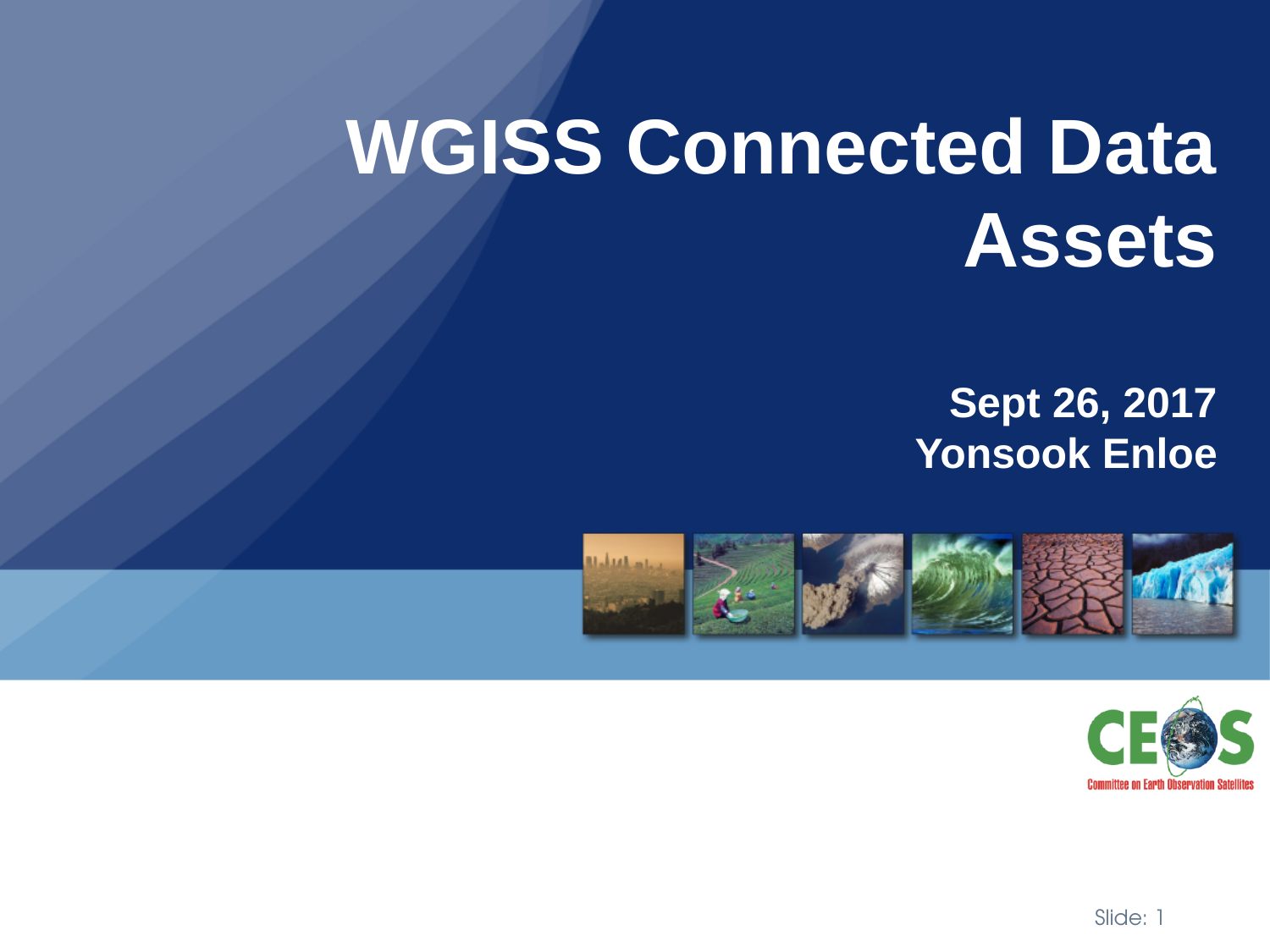

# WGISS Connected Data Assets Sept 26, 2017 Yonsook Enloe